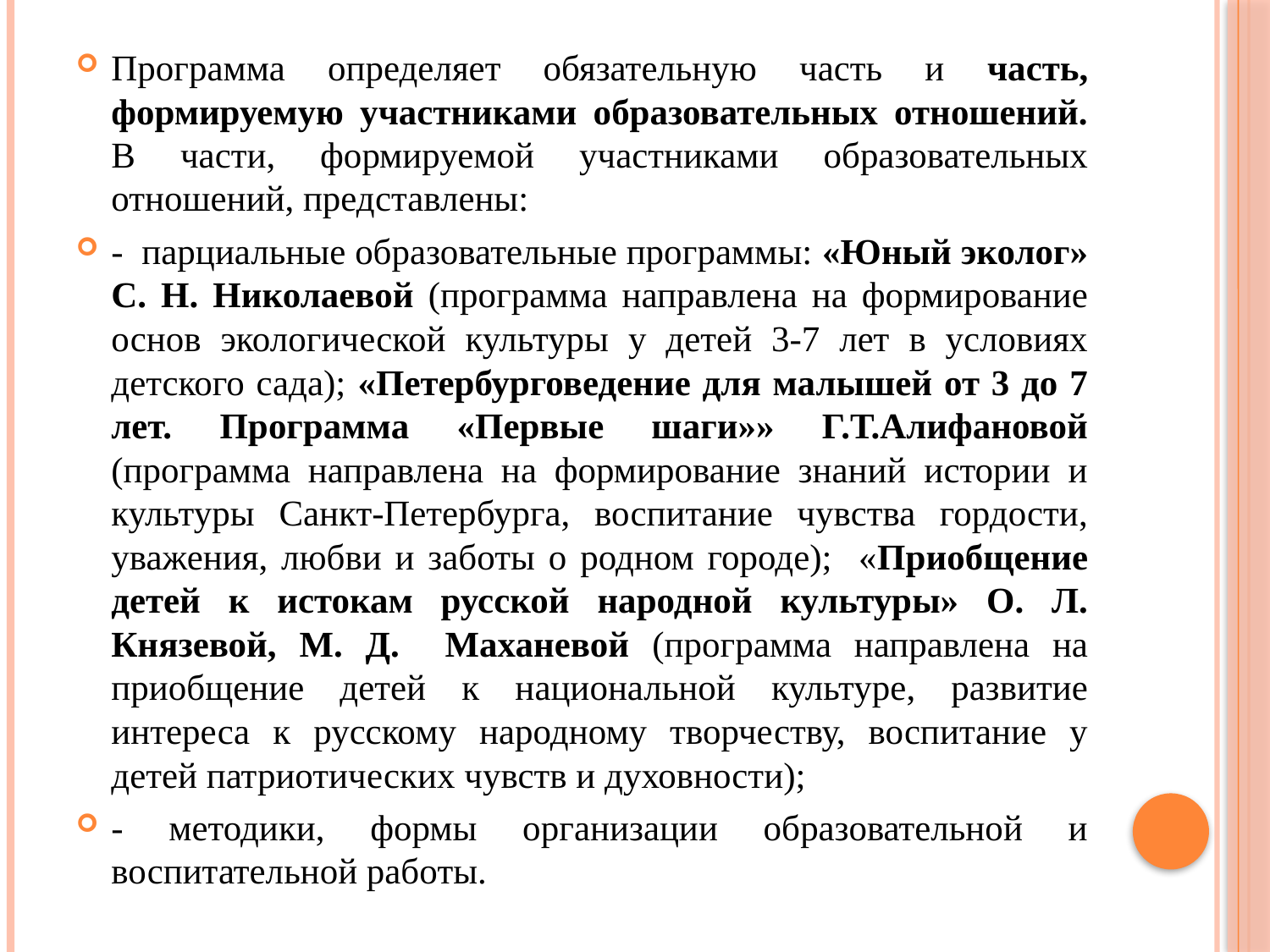

#
Программа определяет обязательную часть и часть, формируемую участниками образовательных отношений. В части, формируемой участниками образовательных отношений, представлены:
-  парциальные образовательные программы: «Юный эколог» С. Н. Николаевой (программа направлена на формирование основ экологической культуры у детей 3-7 лет в условиях детского сада); «Петербурговедение для малышей от 3 до 7 лет. Программа «Первые шаги»» Г.Т.Алифановой (программа направлена на формирование знаний истории и культуры Санкт-Петербурга, воспитание чувства гордости, уважения, любви и заботы о родном городе);  «Приобщение детей к истокам русской народной культуры» О. Л. Князевой, М. Д.  Маханевой (программа направлена на приобщение детей к национальной культуре, развитие интереса к русскому народному творчеству, воспитание у детей патриотических чувств и духовности);
- методики, формы организации образовательной и воспитательной работы.